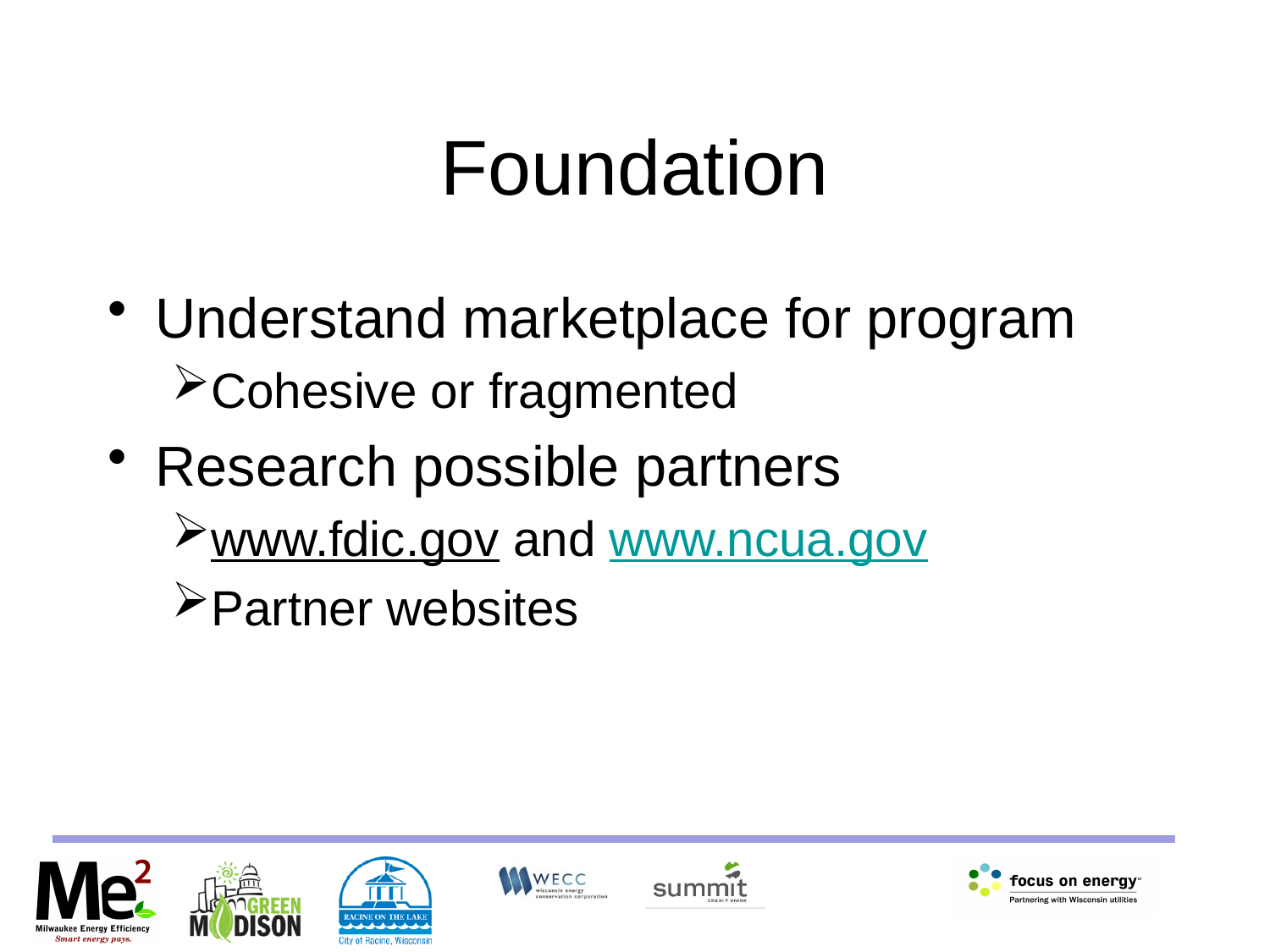

# Foundation
Understand marketplace for program
Cohesive or fragmented
Research possible partners
www.fdic.gov and www.ncua.gov
Partner websites